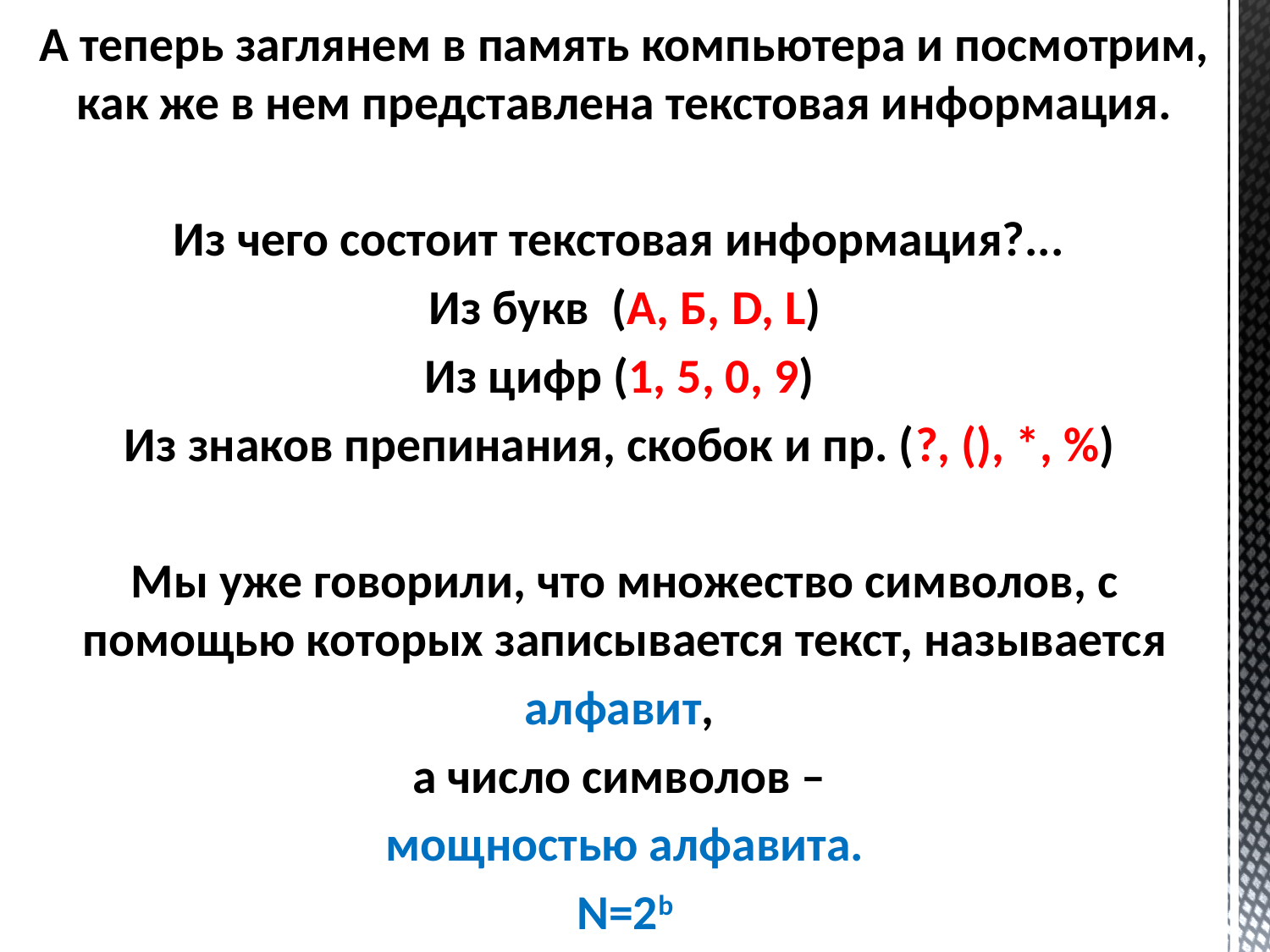

А теперь заглянем в память компьютера и посмотрим, как же в нем представлена текстовая информация.

Из чего состоит текстовая информация?...
Из букв  (А, Б, D, L)
Из цифр (1, 5, 0, 9)
Из знаков препинания, скобок и пр. (?, (), *, %)

Мы уже говорили, что множество символов, с помощью которых записывается текст, называется
 алфавит,
а число символов –
мощностью алфавита.
N=2b